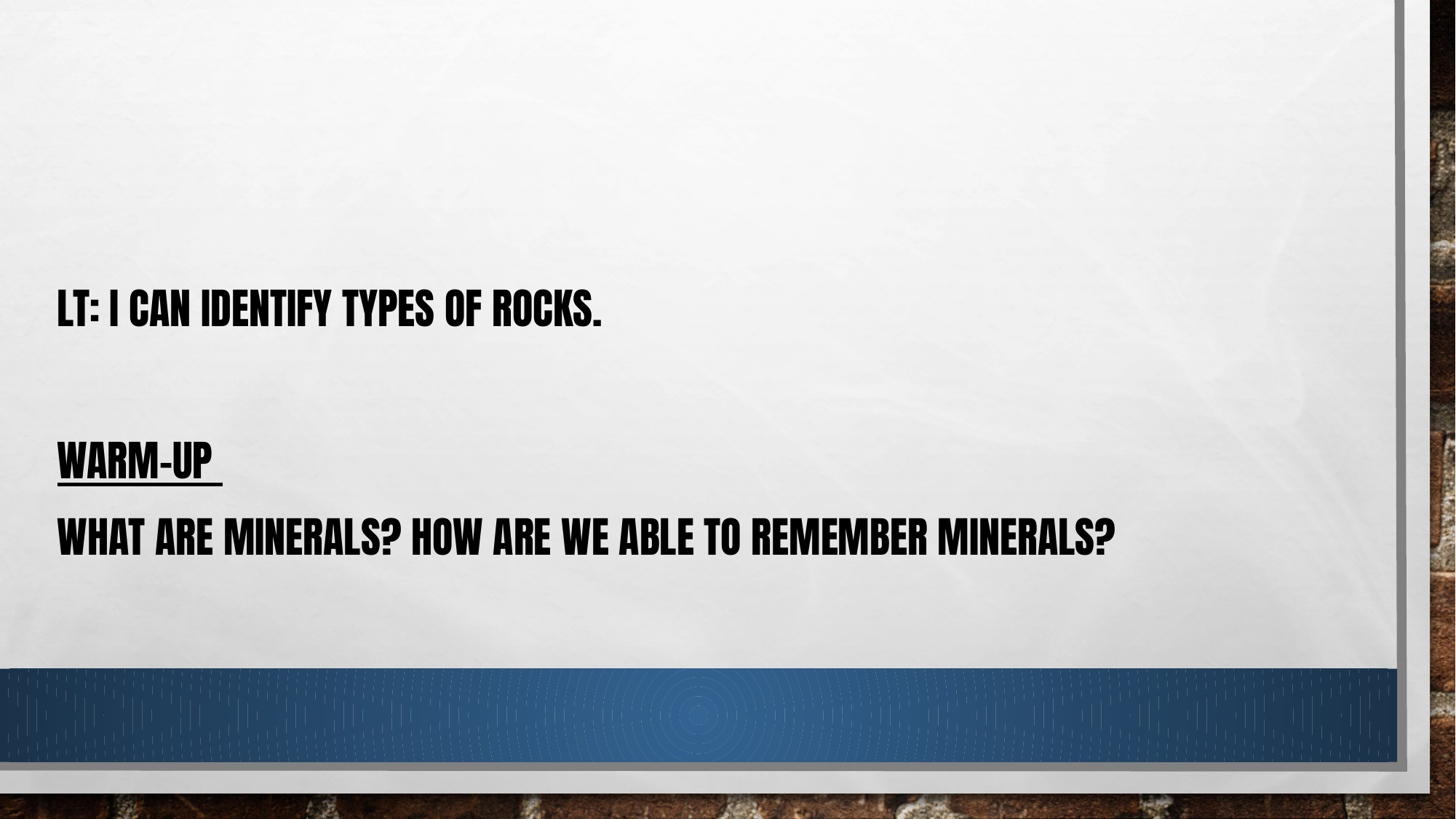

#
LT: I can identify types of Rocks.

Warm-Up
What are minerals? How are we able to remember minerals?